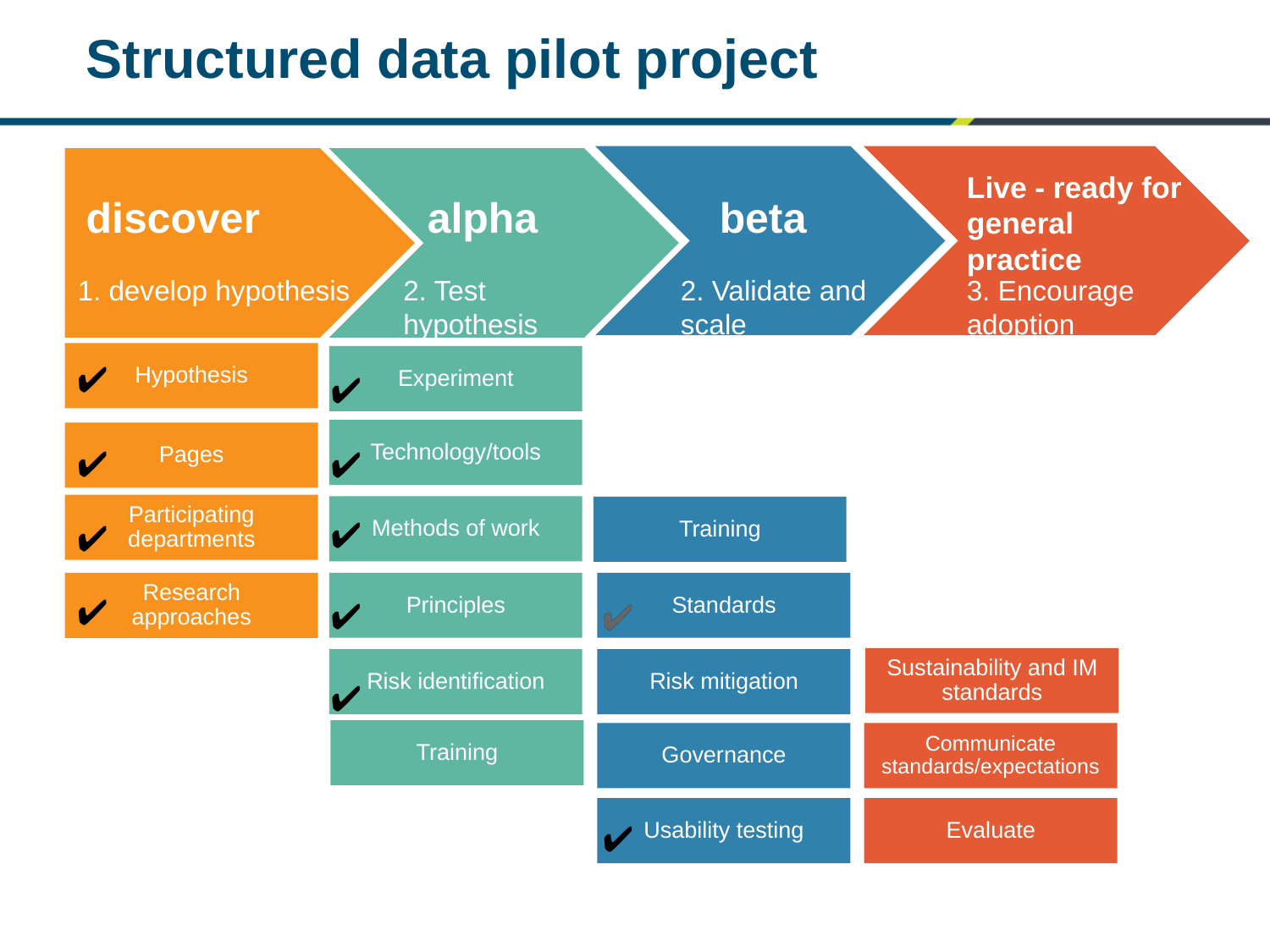

Structured data pilot project

Live - ready for general practice
discover
alpha
beta
1. develop hypothesis
2. Test
hypothesis
2. Validate and scale
3. Encourage adoption
Hypothesis
✔
Experiment
✔
Technology/tools
Pages
✔
✔
Participating departments
Methods of work
Training
✔
✔
Principles
Standards
Research approaches
✔
✔
✔
✔
Sustainability and IM standards
Risk mitigation
Risk identification
✔
Training
Communicate standards/expectations
Governance
Evaluate
Usability testing
✔